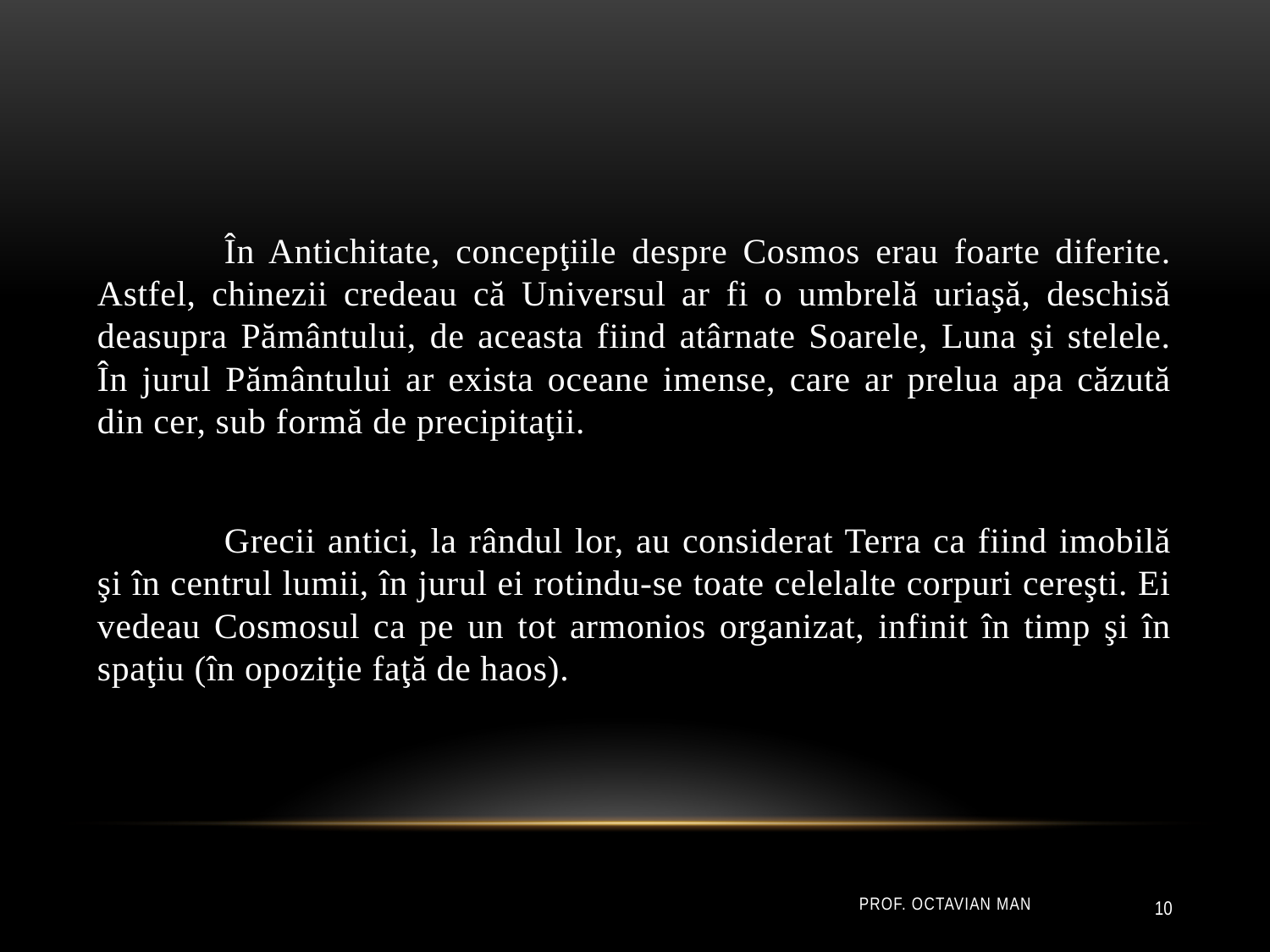

În Antichitate, concepţiile despre Cosmos erau foarte diferite. Astfel, chinezii credeau că Universul ar fi o umbrelă uriaşă, deschisă deasupra Pământului, de aceasta fiind atârnate Soarele, Luna şi stelele. În jurul Pământului ar exista oceane imense, care ar prelua apa căzută din cer, sub formă de precipitaţii.

	Grecii antici, la rândul lor, au considerat Terra ca fiind imobilă şi în centrul lumii, în jurul ei rotindu-se toate celelalte corpuri cereşti. Ei vedeau Cosmosul ca pe un tot armonios organizat, infinit în timp şi în spaţiu (în opoziţie faţă de haos).

Prof. Octavian Man
10